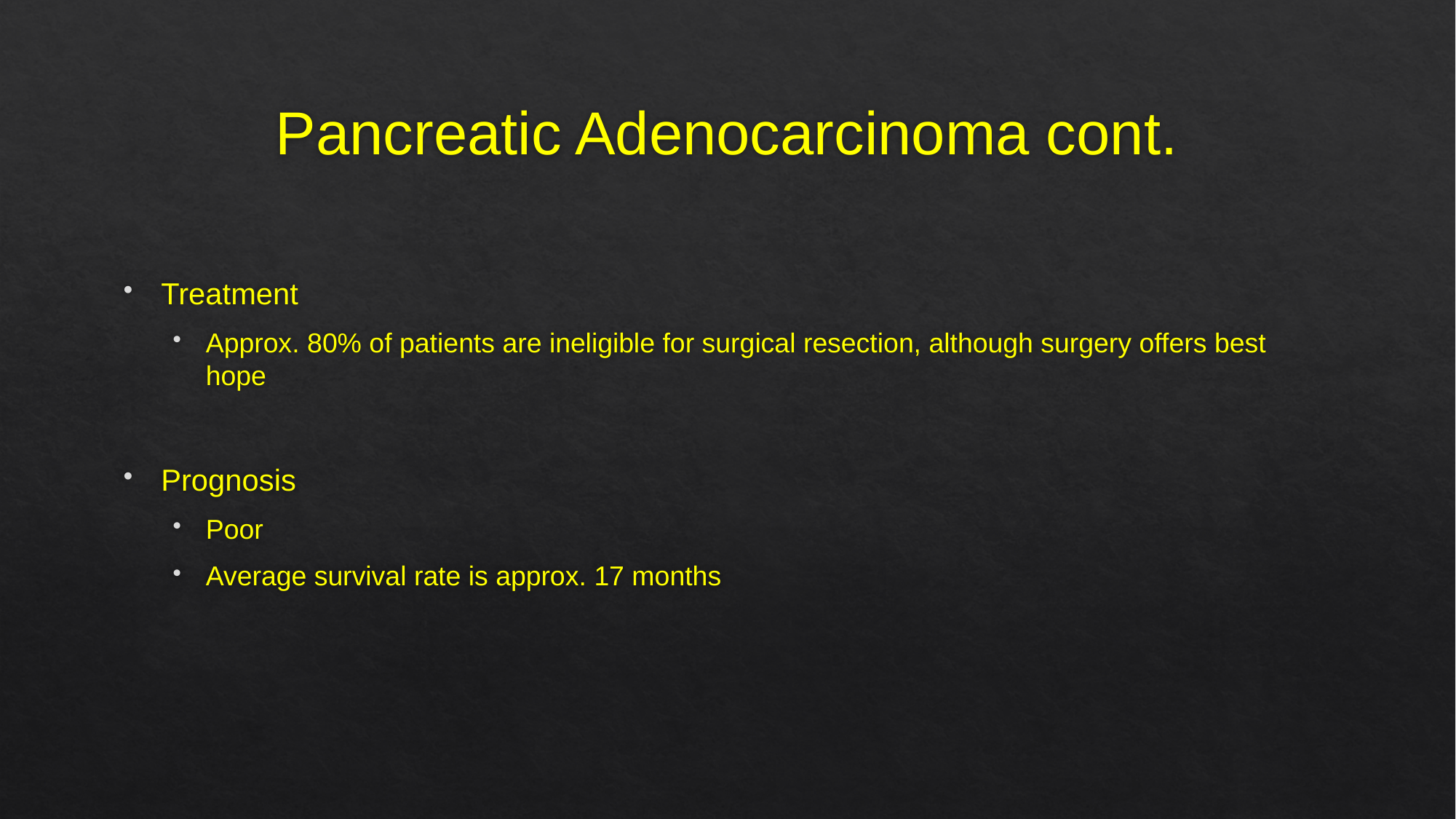

# Pancreatic Adenocarcinoma cont.
Treatment
Approx. 80% of patients are ineligible for surgical resection, although surgery offers best hope

Prognosis
Poor
Average survival rate is approx. 17 months